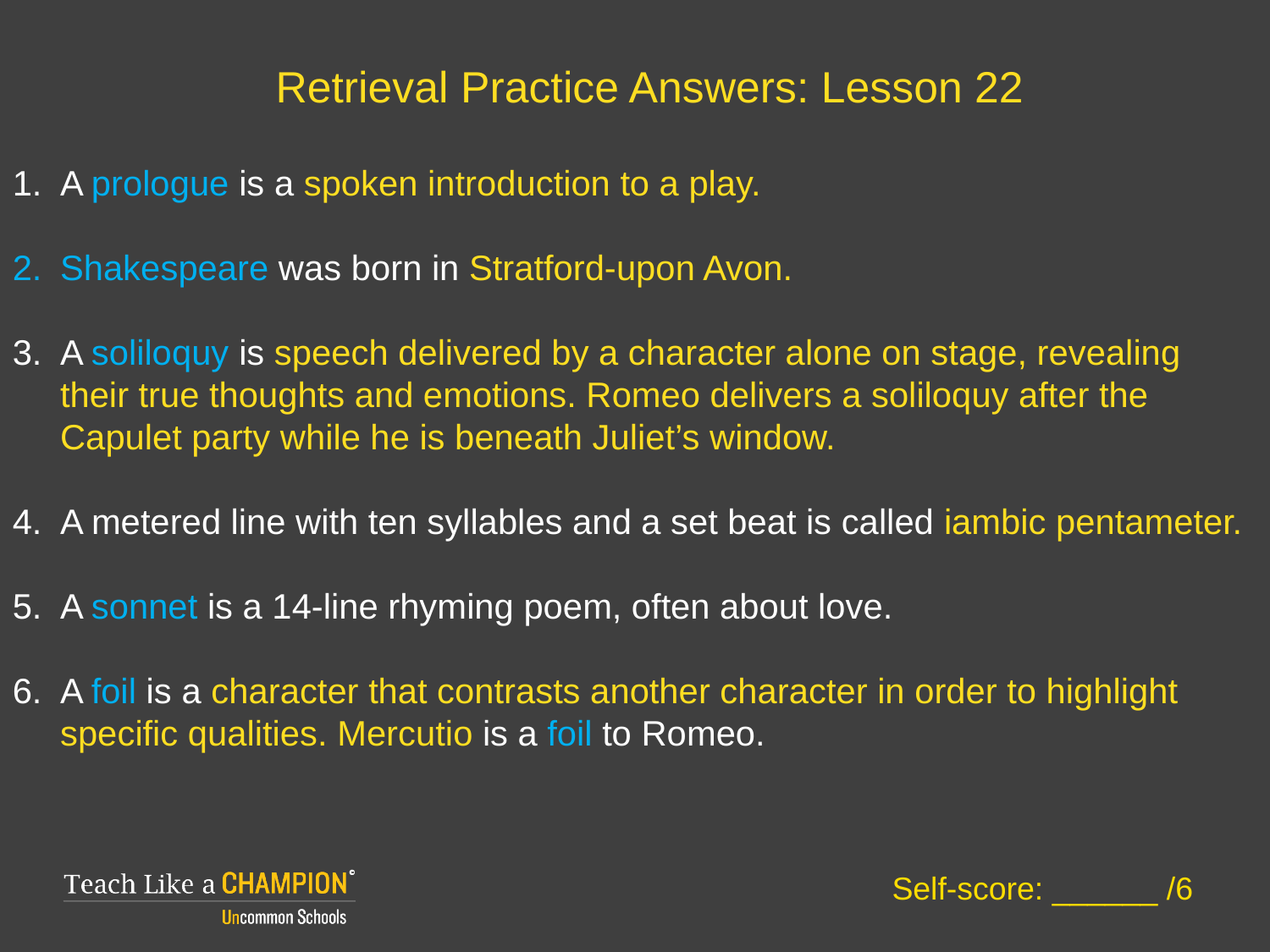

# Retrieval Practice Answers: Lesson 22
A prologue is a spoken introduction to a play.

Shakespeare was born in Stratford-upon Avon.

A soliloquy is speech delivered by a character alone on stage, revealing their true thoughts and emotions. Romeo delivers a soliloquy after the Capulet party while he is beneath Juliet’s window.

A metered line with ten syllables and a set beat is called iambic pentameter.

A sonnet is a 14-line rhyming poem, often about love.

A foil is a character that contrasts another character in order to highlight specific qualities. Mercutio is a foil to Romeo.
Self-score: ______ /6